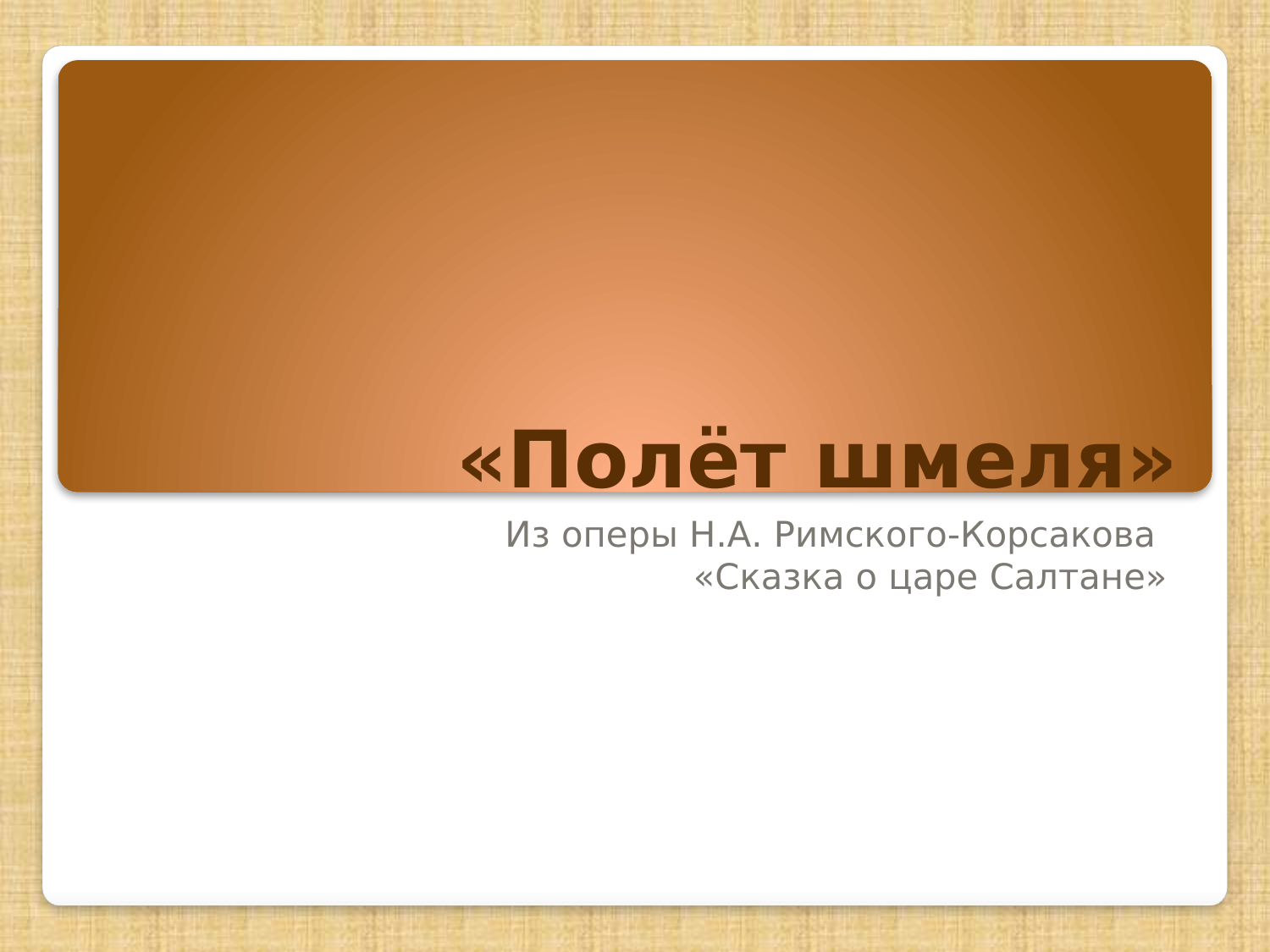

# «Полёт шмеля»
Из оперы Н.А. Римского-Корсакова
«Сказка о царе Салтане»